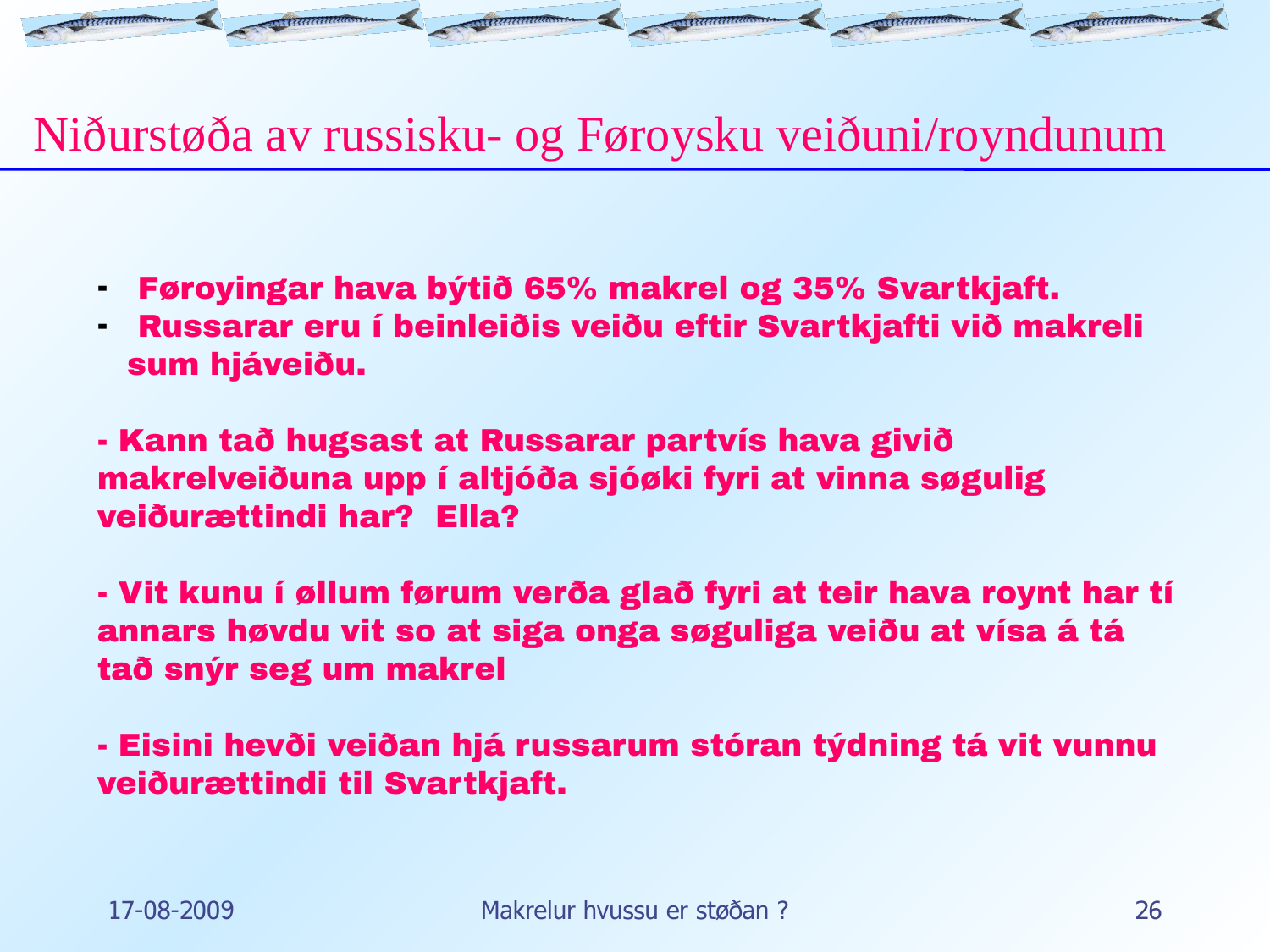

Niðurstøða av russisku- og Føroysku veiðuni/royndunum
 Føroyingar hava býtið 65% makrel og 35% Svartkjaft.
 Russarar eru í beinleiðis veiðu eftir Svartkjafti við makreli sum hjáveiðu.

- Kann tað hugsast at Russarar partvís hava givið makrelveiðuna upp í altjóða sjóøki fyri at vinna søgulig veiðurættindi har?  Ella?

- Vit kunu í øllum førum verða glað fyri at teir hava roynt har tí annars høvdu vit so at siga onga søguliga veiðu at vísa á tá tað snýr seg um makrel

- Eisini hevði veiðan hjá russarum stóran týdning tá vit vunnu veiðurættindi til Svartkjaft.

17-08-2009
Makrelur hvussu er støðan ?
26